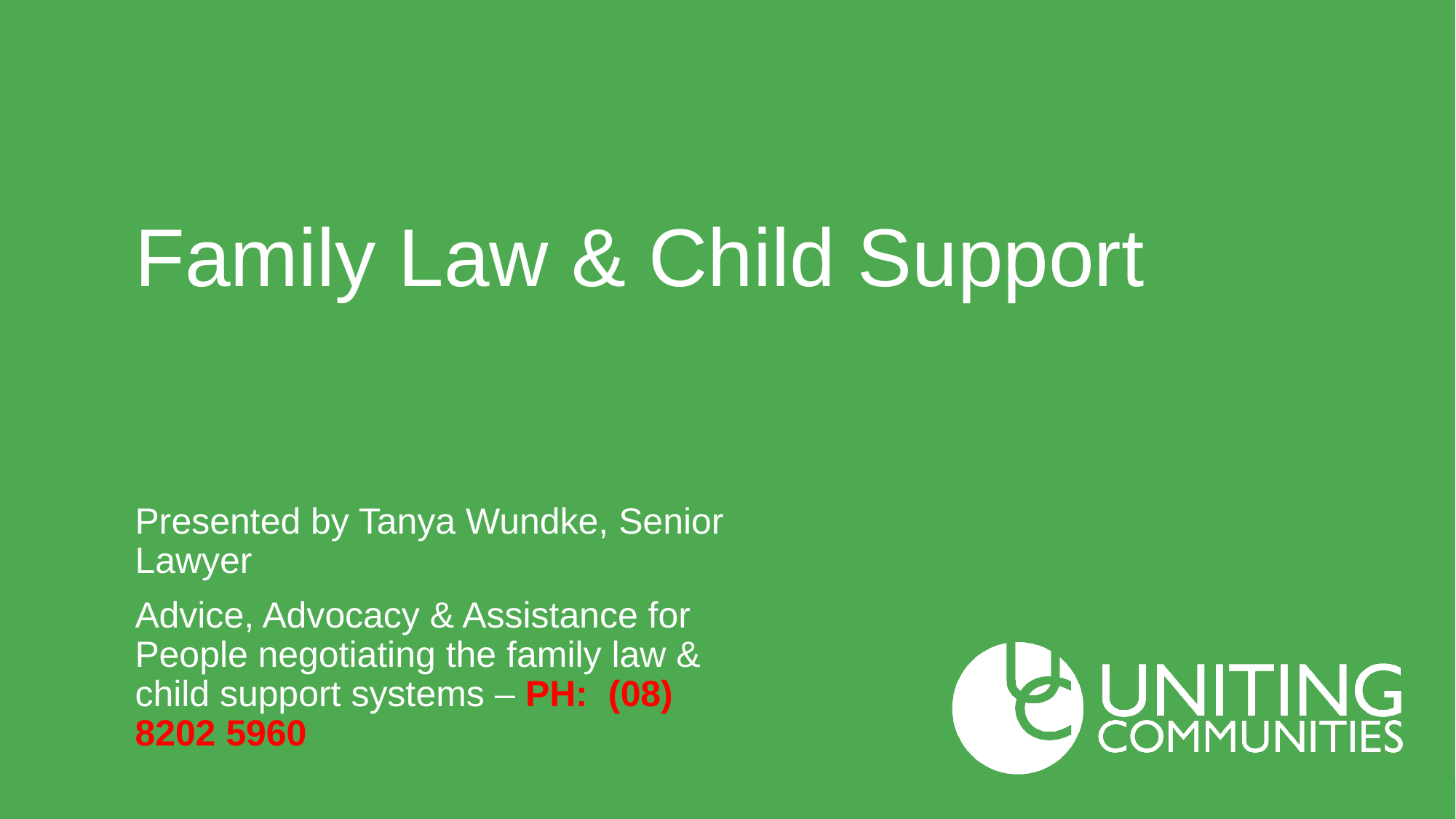

# Family Law & Child Support
Presented by Tanya Wundke, Senior Lawyer
Advice, Advocacy & Assistance for People negotiating the family law & child support systems – PH:  (08) 8202 5960

© 2023 Tanya Wundke & Uniting Communities Law Centre